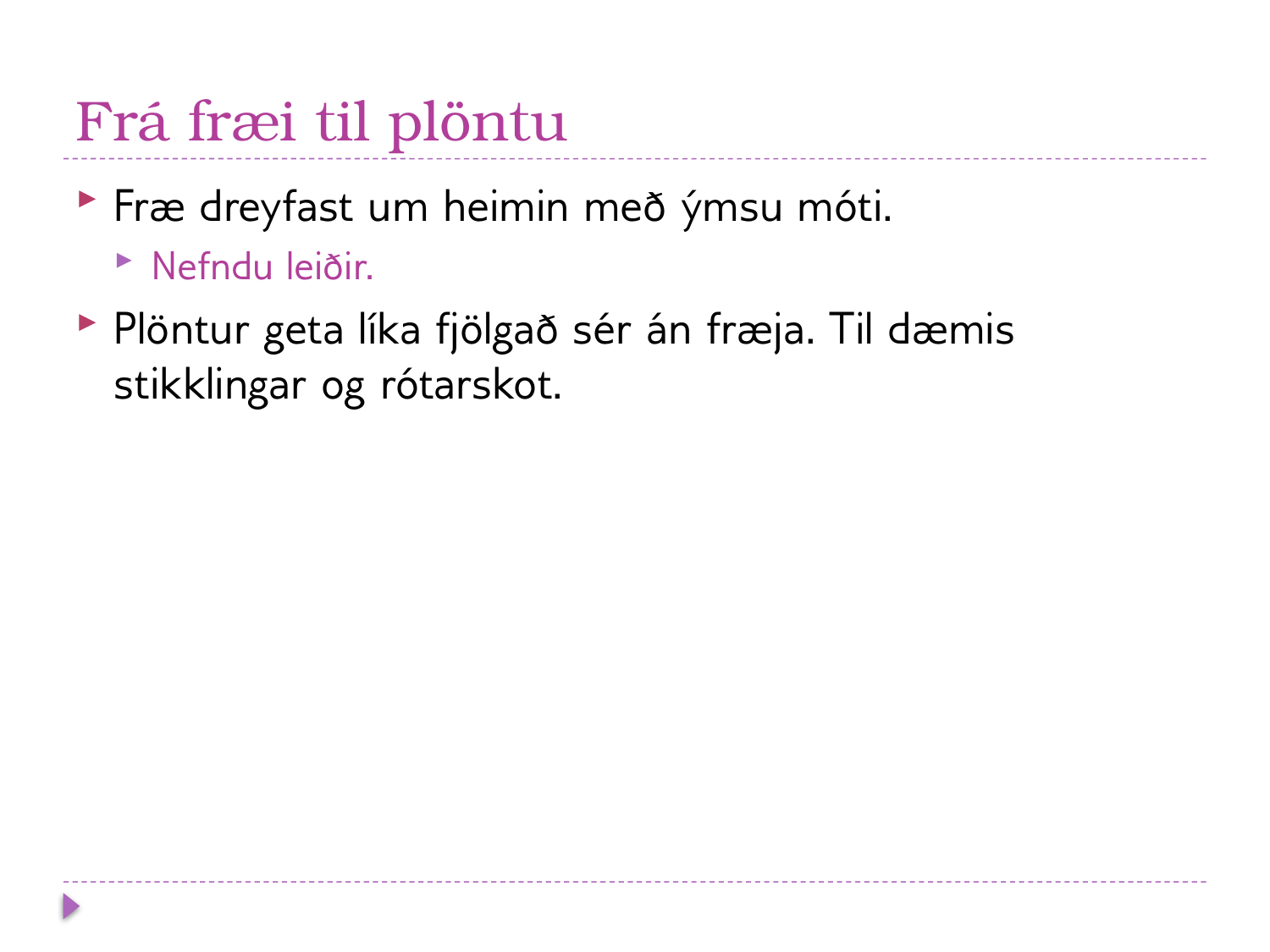

# Frá fræi til plöntu
Fræ dreyfast um heimin með ýmsu móti.
Nefndu leiðir.
Plöntur geta líka fjölgað sér án fræja. Til dæmis stikklingar og rótarskot.